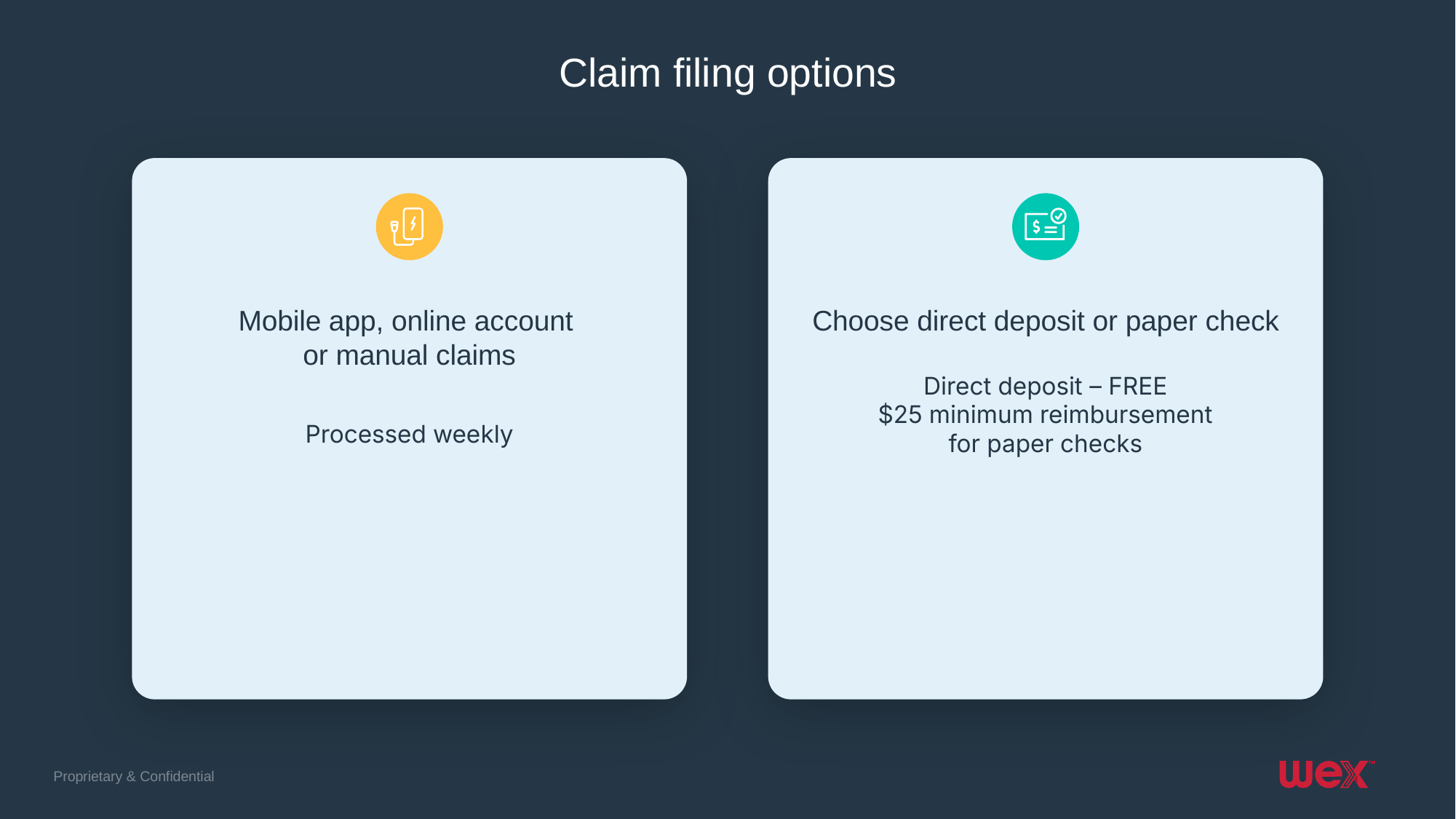

# Claim filing options

Mobile app, online account
or manual claims
Processed weekly

Choose direct deposit or paper check

Direct deposit – FREE
 $25 minimum reimbursement
for paper checks